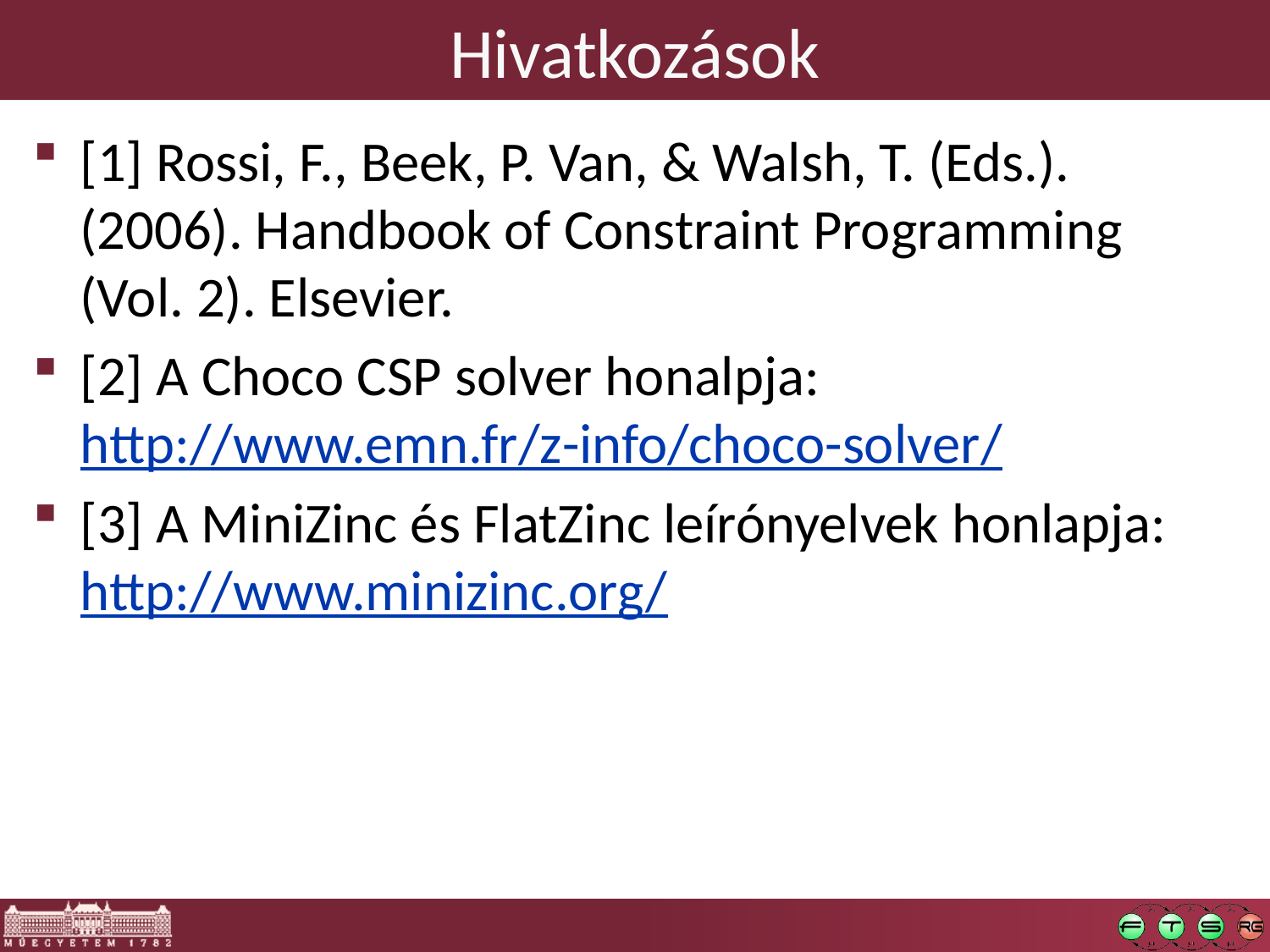

# Hivatkozások
[1] Rossi, F., Beek, P. Van, & Walsh, T. (Eds.). (2006). Handbook of Constraint Programming (Vol. 2). Elsevier.
[2] A Choco CSP solver honalpja: http://www.emn.fr/z-info/choco-solver/
[3] A MiniZinc és FlatZinc leírónyelvek honlapja: http://www.minizinc.org/